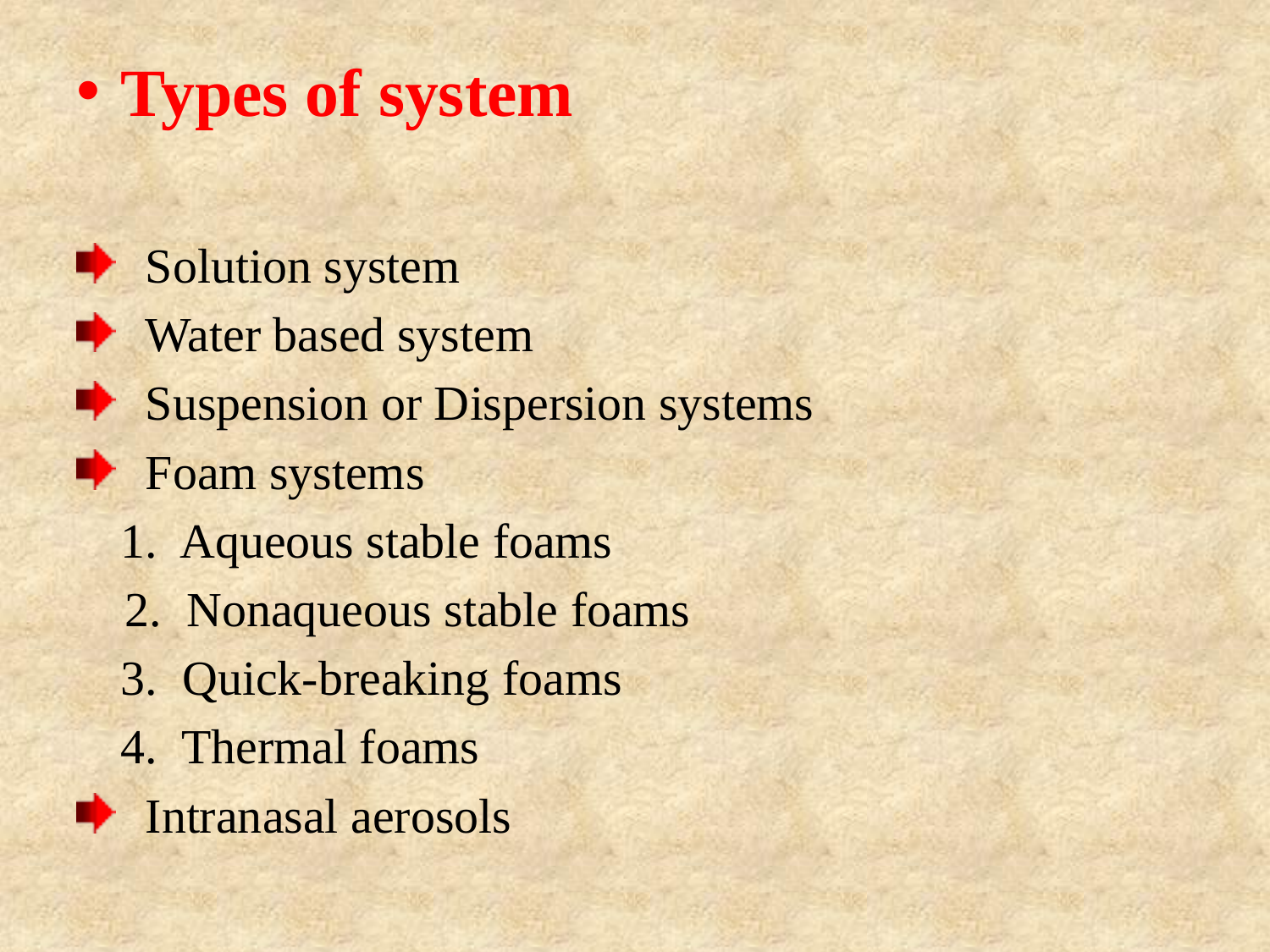

Types of system

  Solution system
  Water based system
  Suspension or Dispersion systems
  Foam systems
 	1.  Aqueous stable foams
    2.  Nonaqueous stable foams
	3.  Quick-breaking foams
	4.  Thermal foams
  Intranasal aerosols